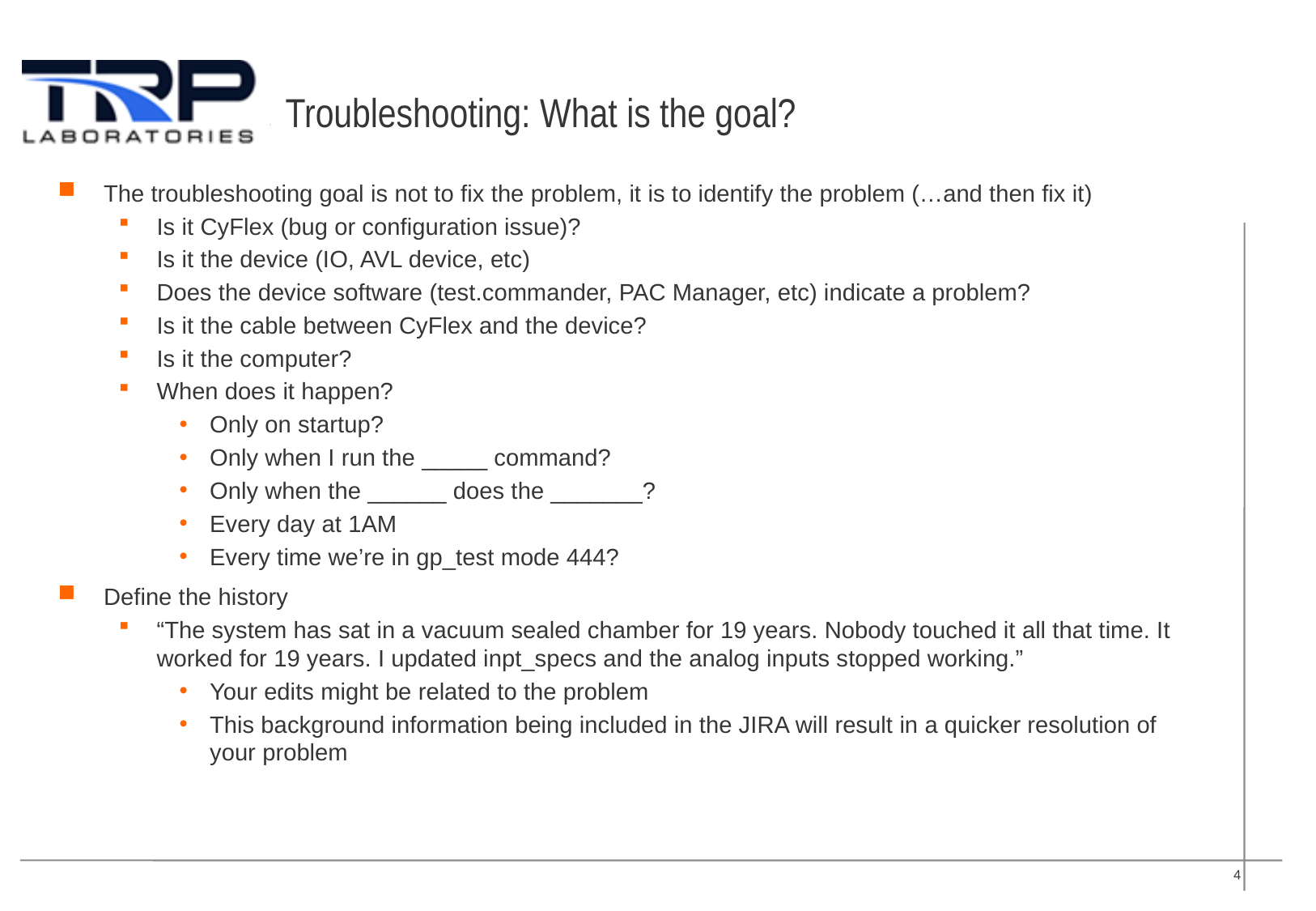

# Troubleshooting: What is the goal?
The troubleshooting goal is not to fix the problem, it is to identify the problem (…and then fix it)
Is it CyFlex (bug or configuration issue)?
Is it the device (IO, AVL device, etc)
Does the device software (test.commander, PAC Manager, etc) indicate a problem?
Is it the cable between CyFlex and the device?
Is it the computer?
When does it happen?
Only on startup?
Only when I run the _____ command?
Only when the ______ does the _______?
Every day at 1AM
Every time we’re in gp_test mode 444?
Define the history
“The system has sat in a vacuum sealed chamber for 19 years. Nobody touched it all that time. It worked for 19 years. I updated inpt_specs and the analog inputs stopped working.”
Your edits might be related to the problem
This background information being included in the JIRA will result in a quicker resolution of your problem